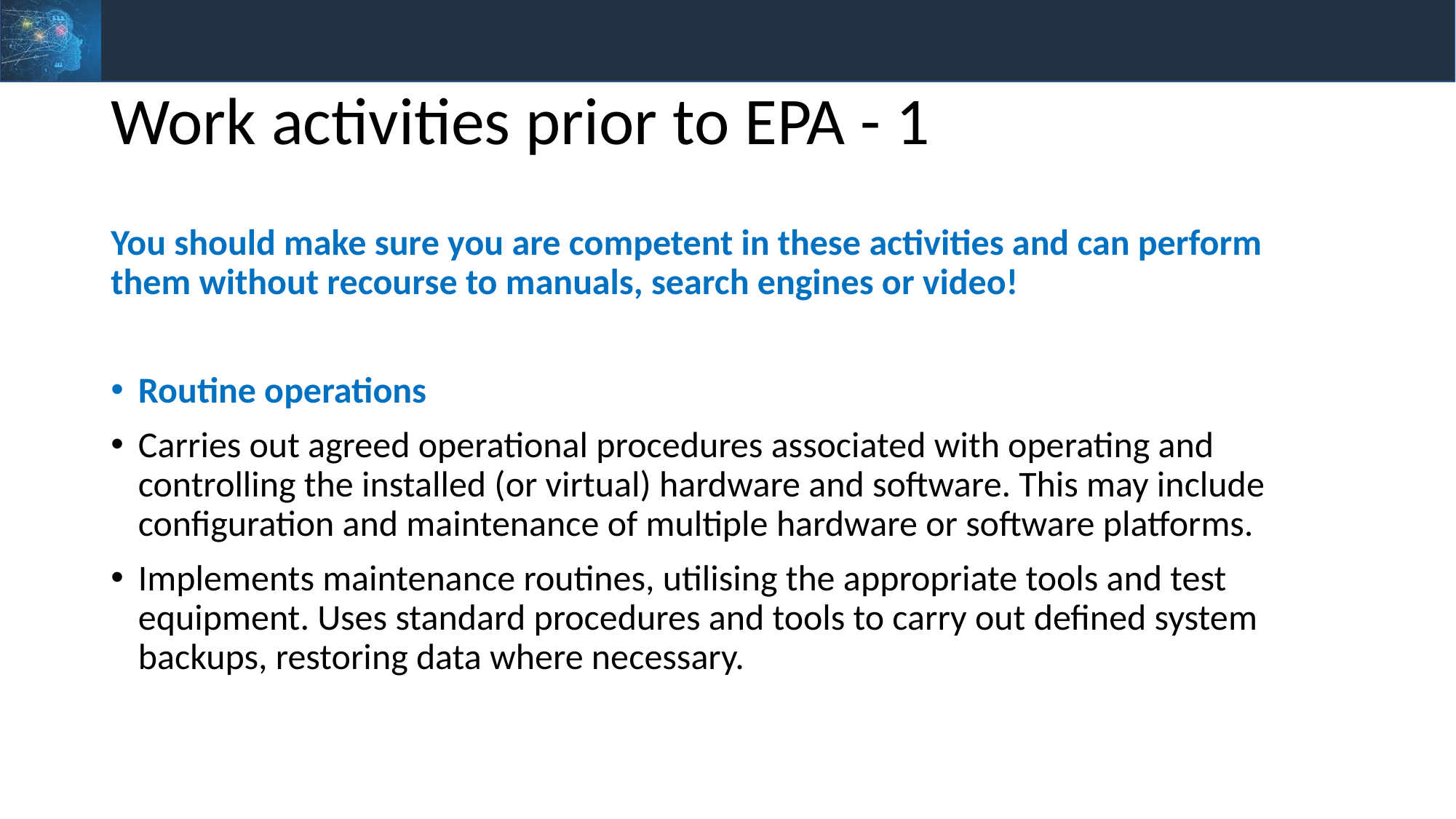

# Work activities prior to EPA - 1
You should make sure you are competent in these activities and can perform them without recourse to manuals, search engines or video!

Routine operations
Carries out agreed operational procedures associated with operating and controlling the installed (or virtual) hardware and software. This may include configuration and maintenance of multiple hardware or software platforms.
Implements maintenance routines, utilising the appropriate tools and test equipment. Uses standard procedures and tools to carry out defined system backups, restoring data where necessary.